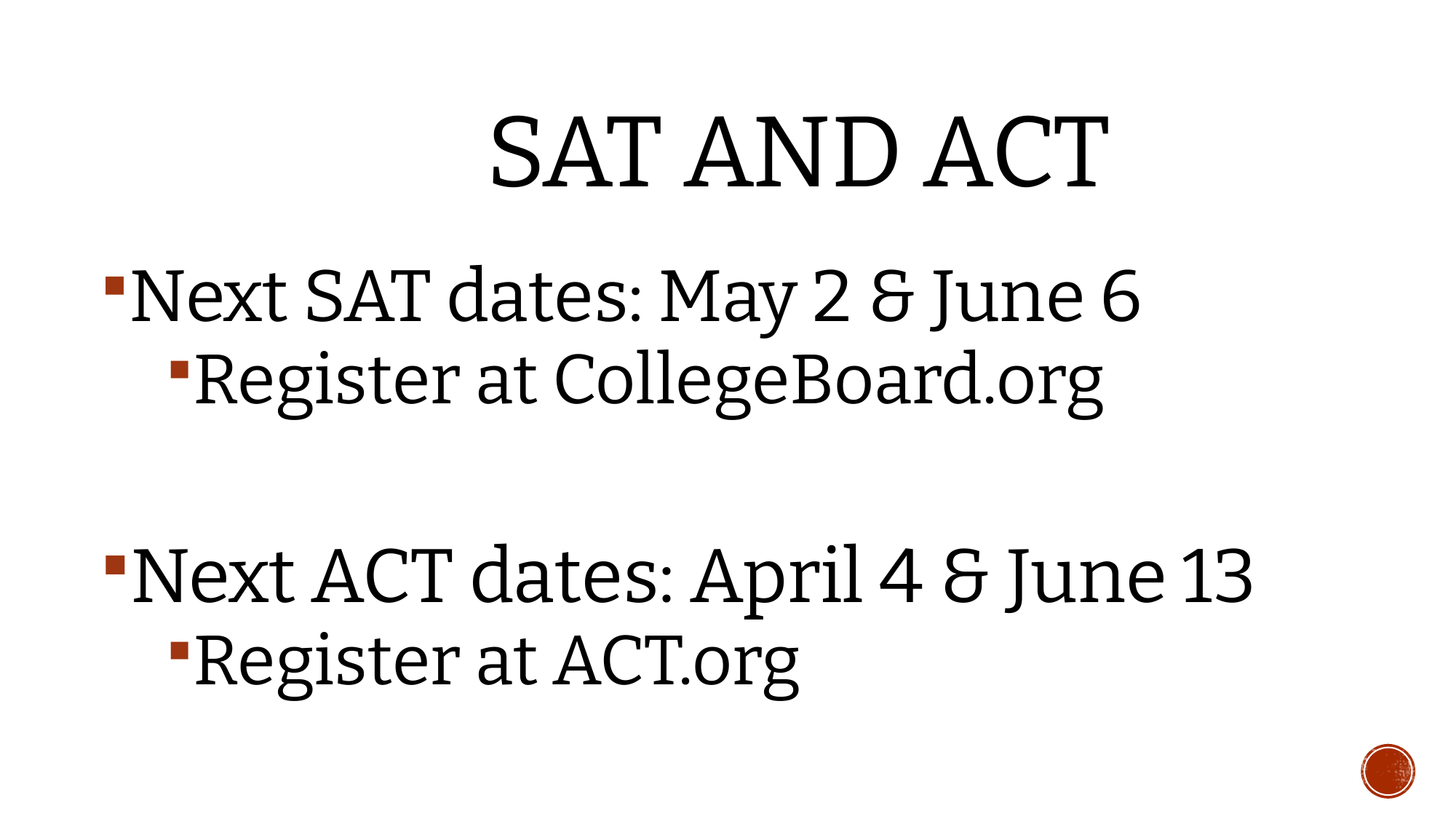

# SAT and ACT
Next SAT dates: May 2 & June 6
Register at CollegeBoard.org

Next ACT dates: April 4 & June 13
Register at ACT.org